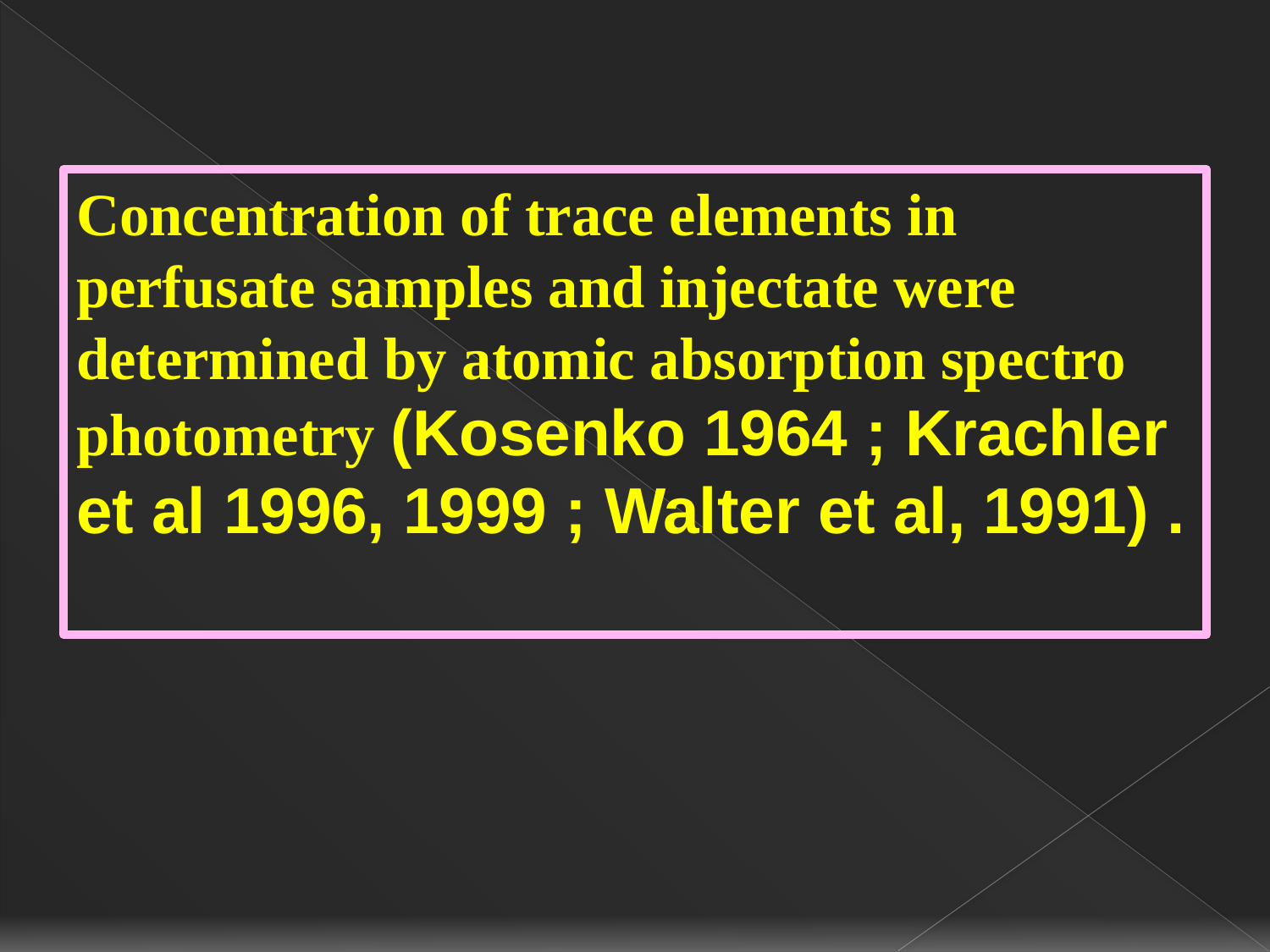

Concentration of trace elements in perfusate samples and injectate were determined by atomic absorption spectro­photometry (Kosenko 1964 ; Krachler et al 1996, 1999 ; Walter et al, 1991) .